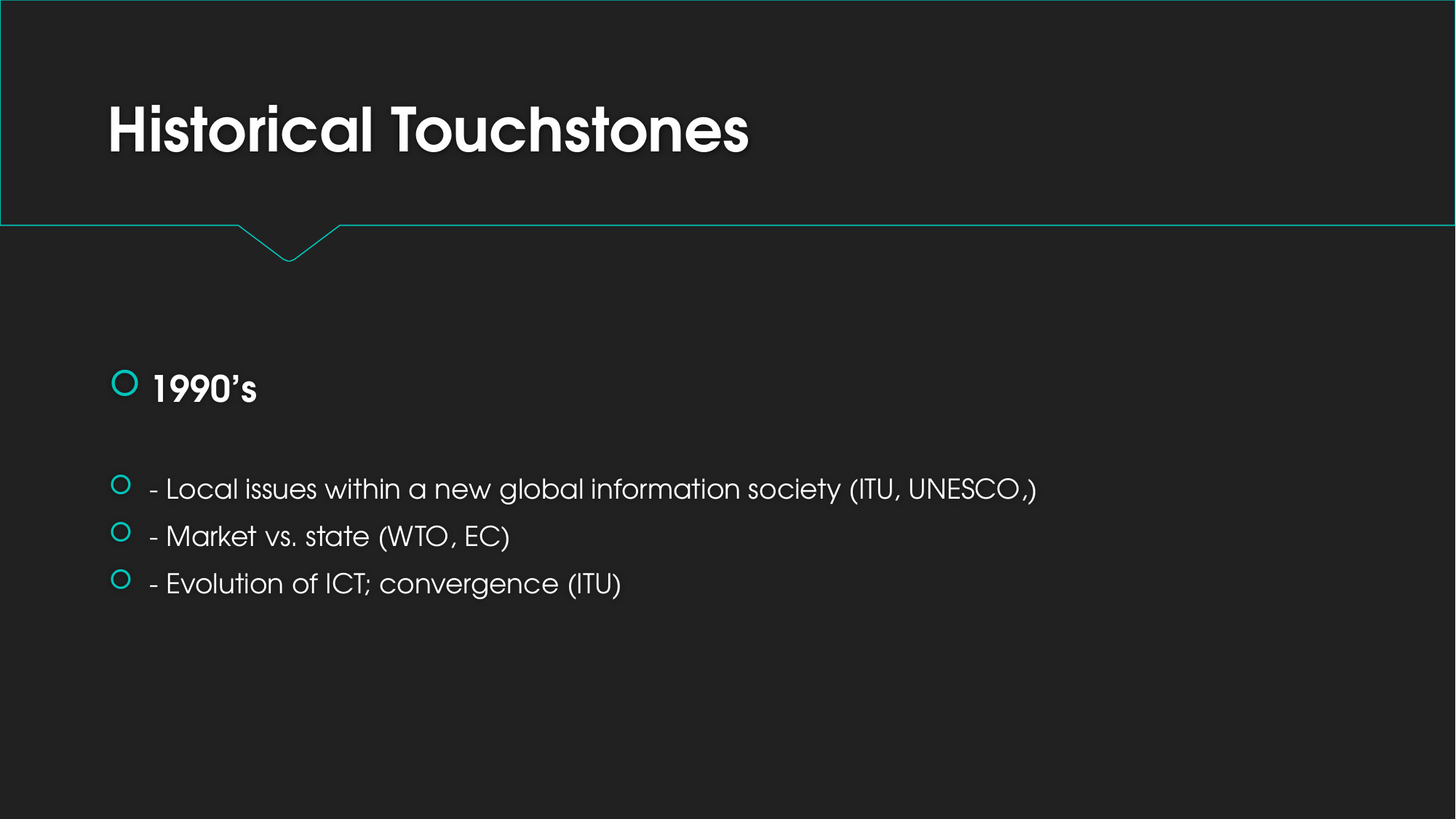

# Historical Touchstones
1990’s

- Local issues within a new global information society (ITU, UNESCO,)
- Market vs. state (WTO, EC)
- Evolution of ICT; convergence (ITU)